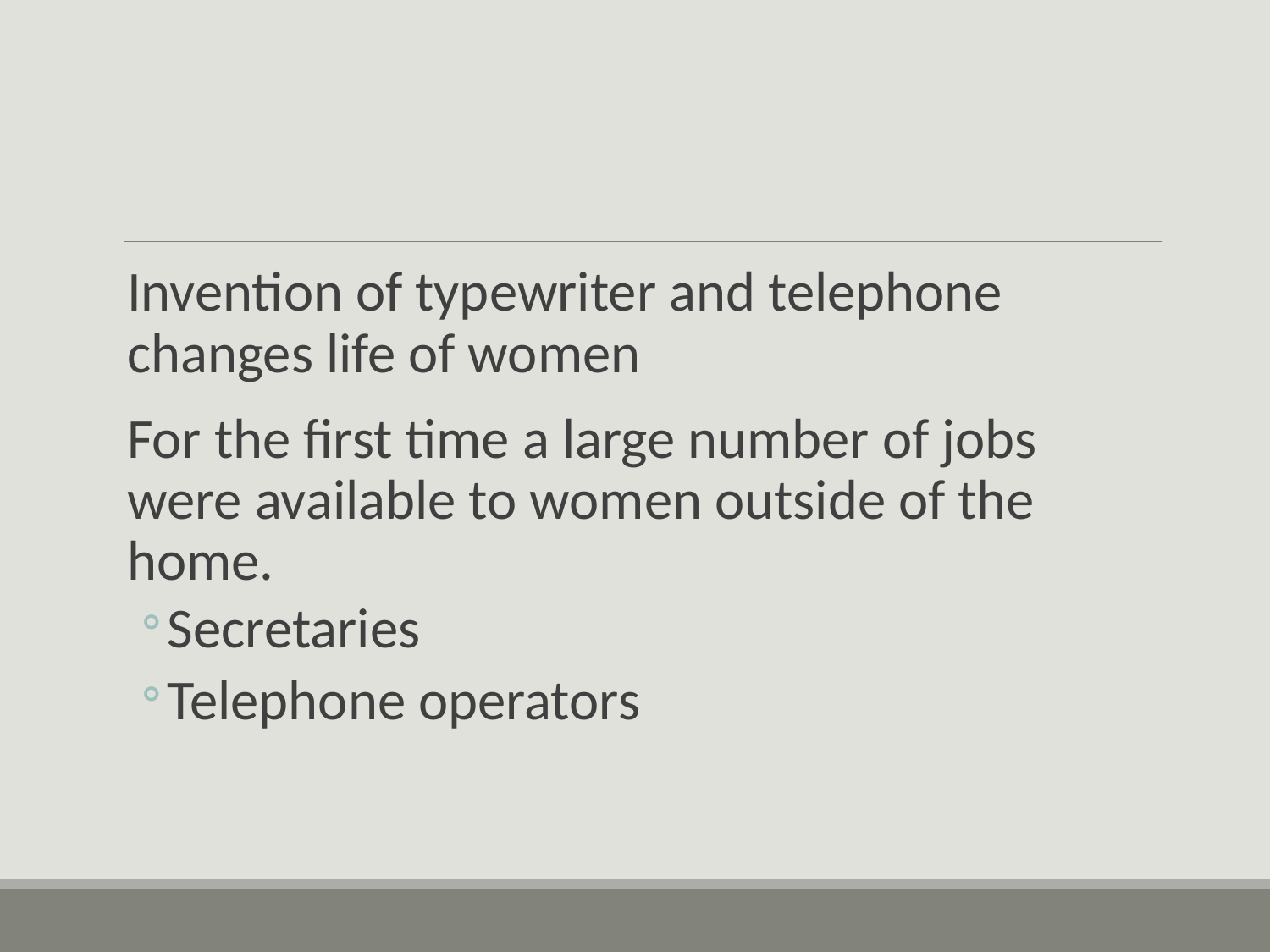

#
Invention of typewriter and telephone changes life of women
For the first time a large number of jobs were available to women outside of the home.
Secretaries
Telephone operators